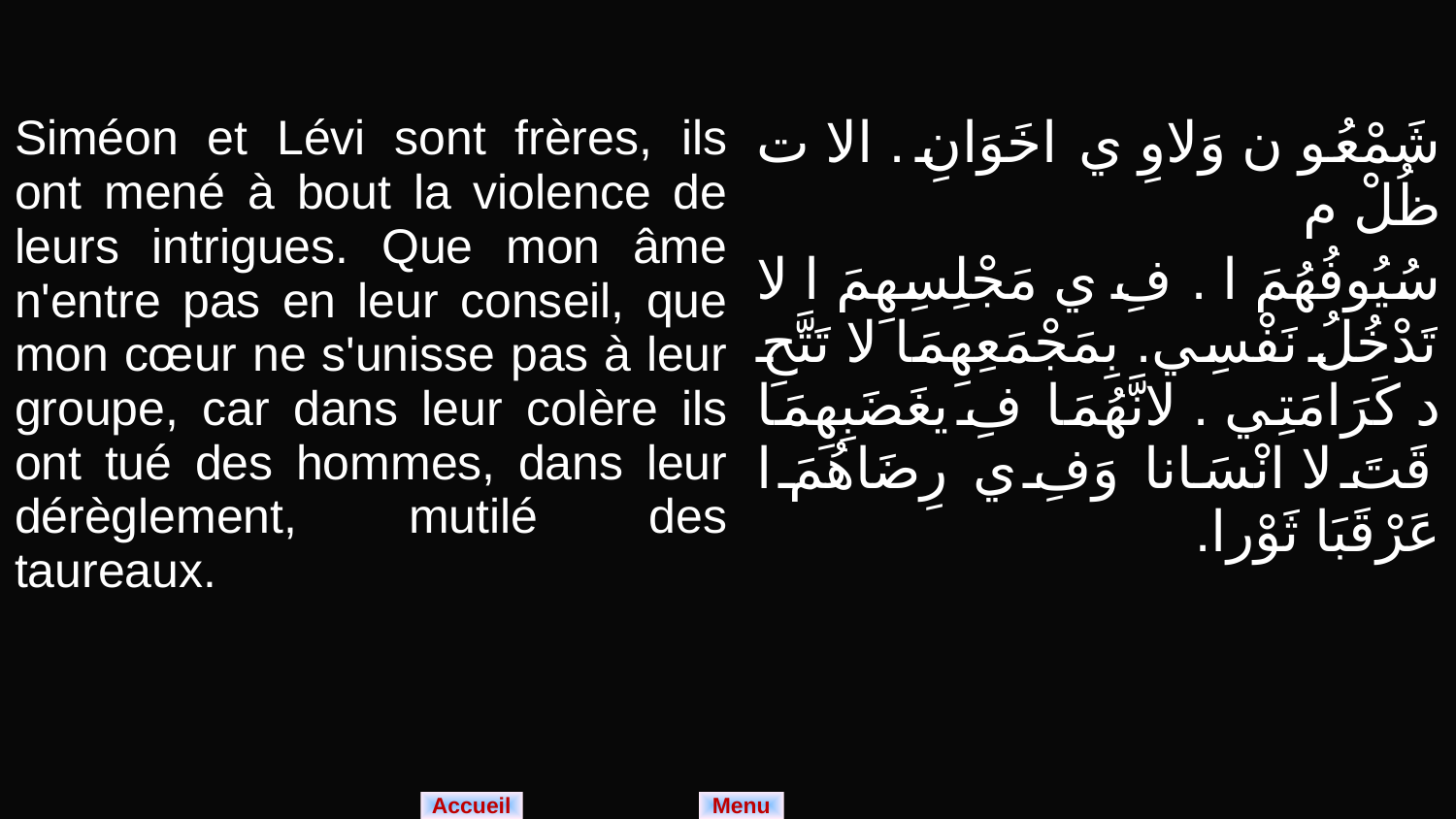

| Siméon et Lévi sont frères, ils ont mené à bout la violence de leurs intrigues. Que mon âme n'entre pas en leur conseil, que mon cœur ne s'unisse pas à leur groupe, car dans leur colère ils ont tué des hommes, dans leur dérèglement, mutilé des taureaux. | شَمْعُو ن وَلاوِ ي اخَوَانِ . الا ت ظُلْ م سُيُوفُهُمَ ا . فِ ي مَجْلِسِهِمَ ا لا تَدْخُلُ نَفْسِي. بِمَجْمَعِهِمَا لا تَتَّحِ د كَرَامَتِي . لانَّهُمَا فِ يغَضَبِهِمَا قَتَ لا انْسَانا وَفِ ي رِضَاهُمَ ا عَرْقَبَا ثَوْرا. |
| --- | --- |
Menu